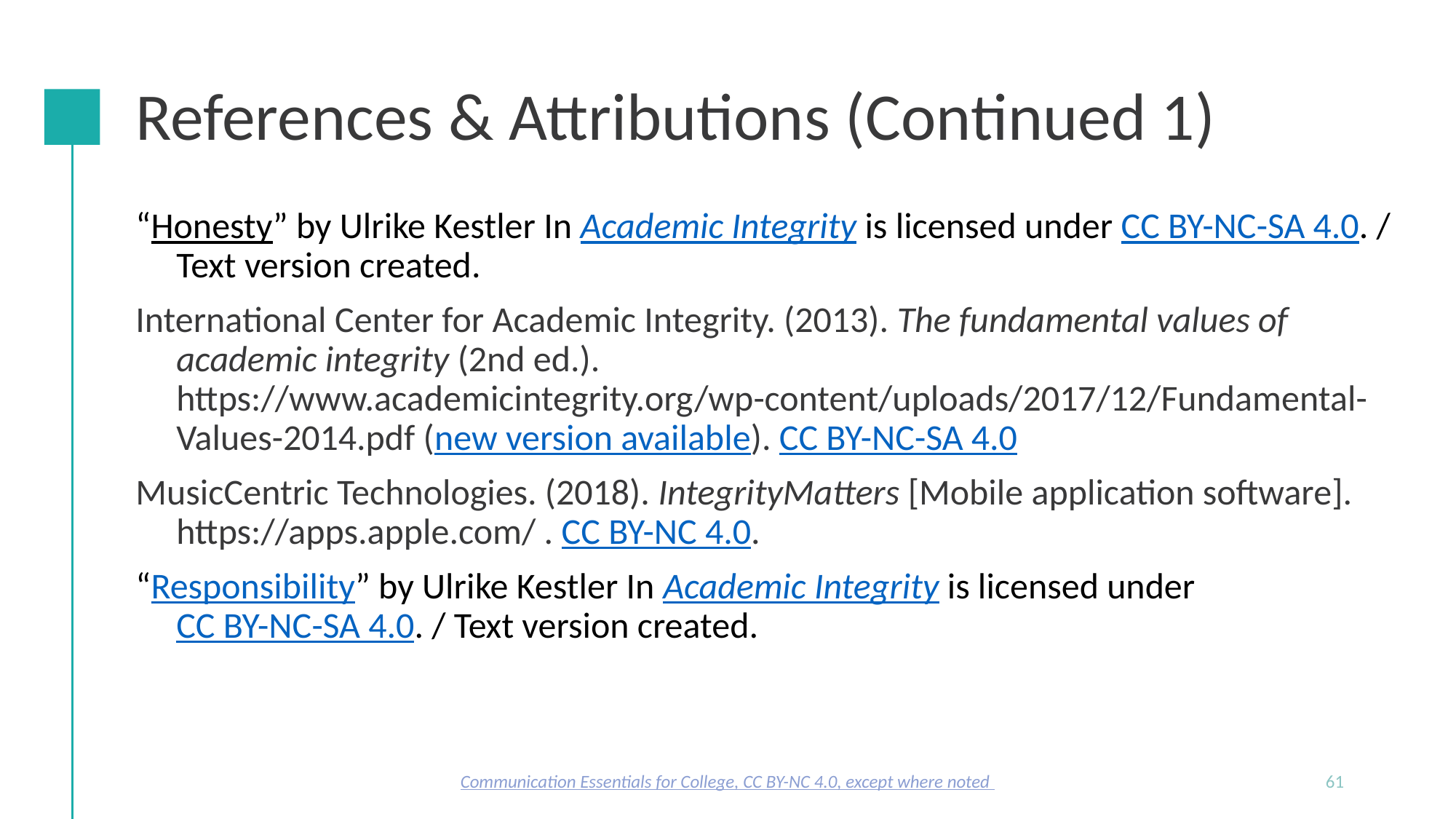

# References & Attributions (Continued 1)
“Honesty” by Ulrike Kestler In Academic Integrity is licensed under CC BY-NC-SA 4.0. / Text version created.
International Center for Academic Integrity. (2013). The fundamental values of academic integrity (2nd ed.). https://www.academicintegrity.org/wp-content/uploads/2017/12/Fundamental-Values-2014.pdf (new version available). CC BY-NC-SA 4.0
MusicCentric Technologies. (2018). IntegrityMatters [Mobile application software]. https://apps.apple.com/ . CC BY-NC 4.0.
“Responsibility” by Ulrike Kestler In Academic Integrity is licensed under CC BY-NC-SA 4.0. / Text version created.

Communication Essentials for College, CC BY-NC 4.0, except where noted
61